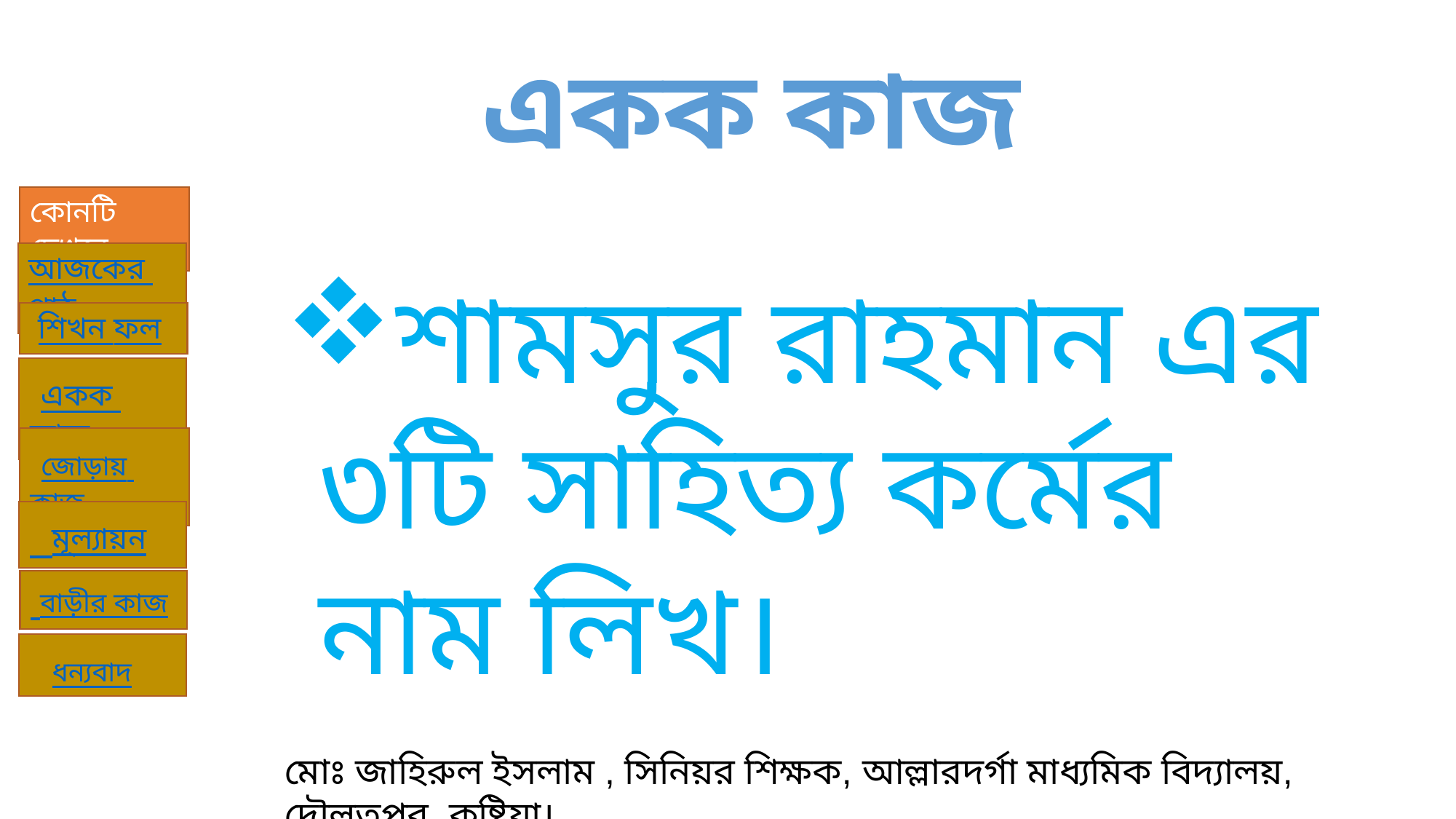

একক কাজ
শামসুর রাহমান এর ৩টি সাহিত্য কর্মের নাম লিখ।